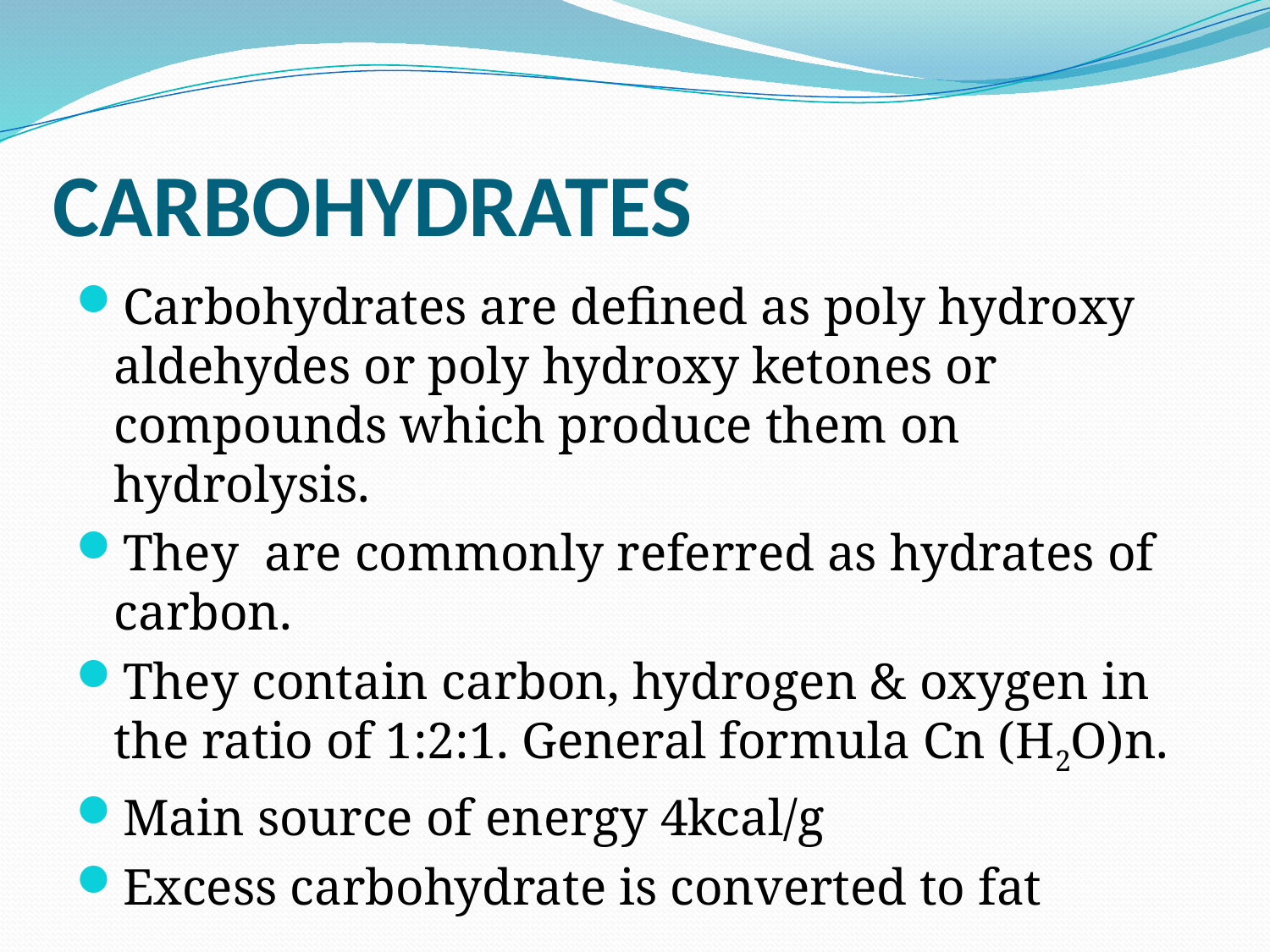

# CARBOHYDRATES
Carbohydrates are defined as poly hydroxy aldehydes or poly hydroxy ketones or compounds which produce them on hydrolysis.
They  are commonly referred as hydrates of carbon.
They contain carbon, hydrogen & oxygen in the ratio of 1:2:1. General formula Cn (H2O)n.
Main source of energy 4kcal/g
Excess carbohydrate is converted to fat